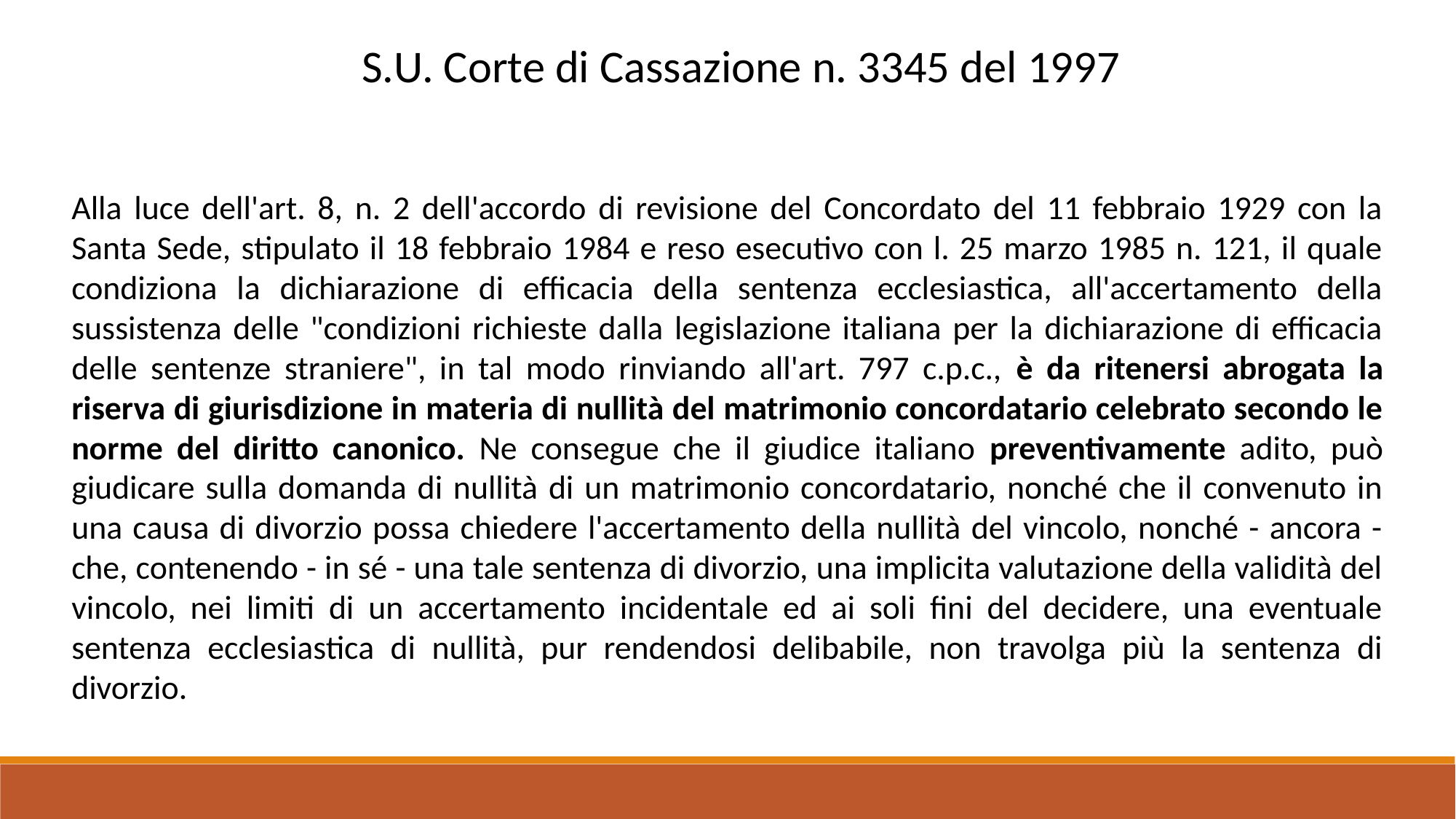

S.U. Corte di Cassazione n. 3345 del 1997
Alla luce dell'art. 8, n. 2 dell'accordo di revisione del Concordato del 11 febbraio 1929 con la Santa Sede, stipulato il 18 febbraio 1984 e reso esecutivo con l. 25 marzo 1985 n. 121, il quale condiziona la dichiarazione di efficacia della sentenza ecclesiastica, all'accertamento della sussistenza delle "condizioni richieste dalla legislazione italiana per la dichiarazione di efficacia delle sentenze straniere", in tal modo rinviando all'art. 797 c.p.c., è da ritenersi abrogata la riserva di giurisdizione in materia di nullità del matrimonio concordatario celebrato secondo le norme del diritto canonico. Ne consegue che il giudice italiano preventivamente adito, può giudicare sulla domanda di nullità di un matrimonio concordatario, nonché che il convenuto in una causa di divorzio possa chiedere l'accertamento della nullità del vincolo, nonché - ancora - che, contenendo - in sé - una tale sentenza di divorzio, una implicita valutazione della validità del vincolo, nei limiti di un accertamento incidentale ed ai soli fini del decidere, una eventuale sentenza ecclesiastica di nullità, pur rendendosi delibabile, non travolga più la sentenza di divorzio.